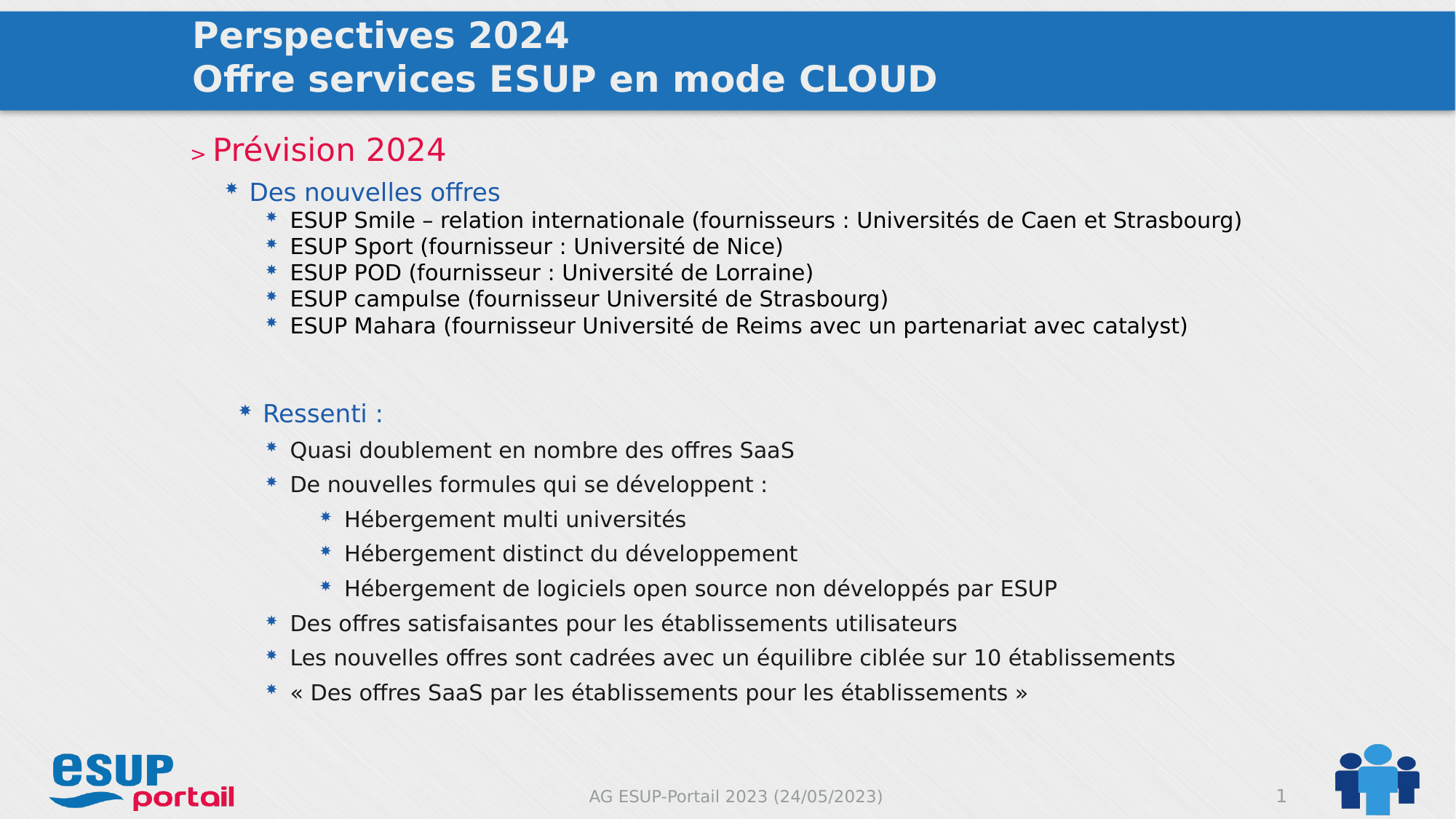

Perspectives 2024
Offre services ESUP en mode CLOUD
Offre services ESUP en mode CLOUD, bilan 2022
> Prévision 2024
Des nouvelles offres
ESUP Smile – relation internationale (fournisseurs : Universités de Caen et Strasbourg)
ESUP Sport (fournisseur : Université de Nice)
ESUP POD (fournisseur : Université de Lorraine)
ESUP campulse (fournisseur Université de Strasbourg)
ESUP Mahara (fournisseur Université de Reims avec un partenariat avec catalyst)

Ressenti :
Quasi doublement en nombre des offres SaaS
De nouvelles formules qui se développent :
Hébergement multi universités
Hébergement distinct du développement
Hébergement de logiciels open source non développés par ESUP
Des offres satisfaisantes pour les établissements utilisateurs
Les nouvelles offres sont cadrées avec un équilibre ciblée sur 10 établissements
« Des offres SaaS par les établissements pour les établissements »